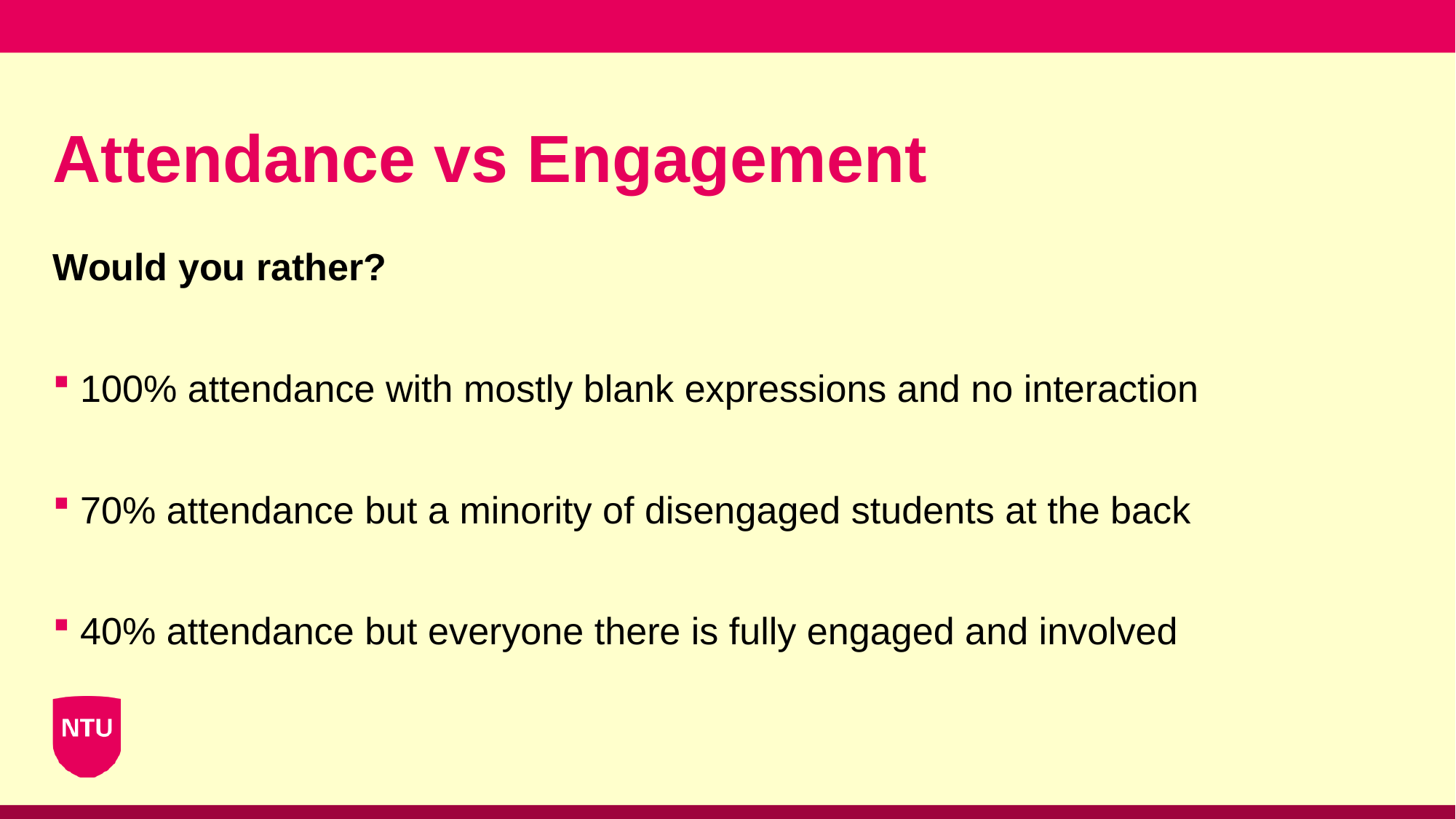

# Attendance vs Engagement
Would you rather?

100% attendance with mostly blank expressions and no interaction

70% attendance but a minority of disengaged students at the back

40% attendance but everyone there is fully engaged and involved